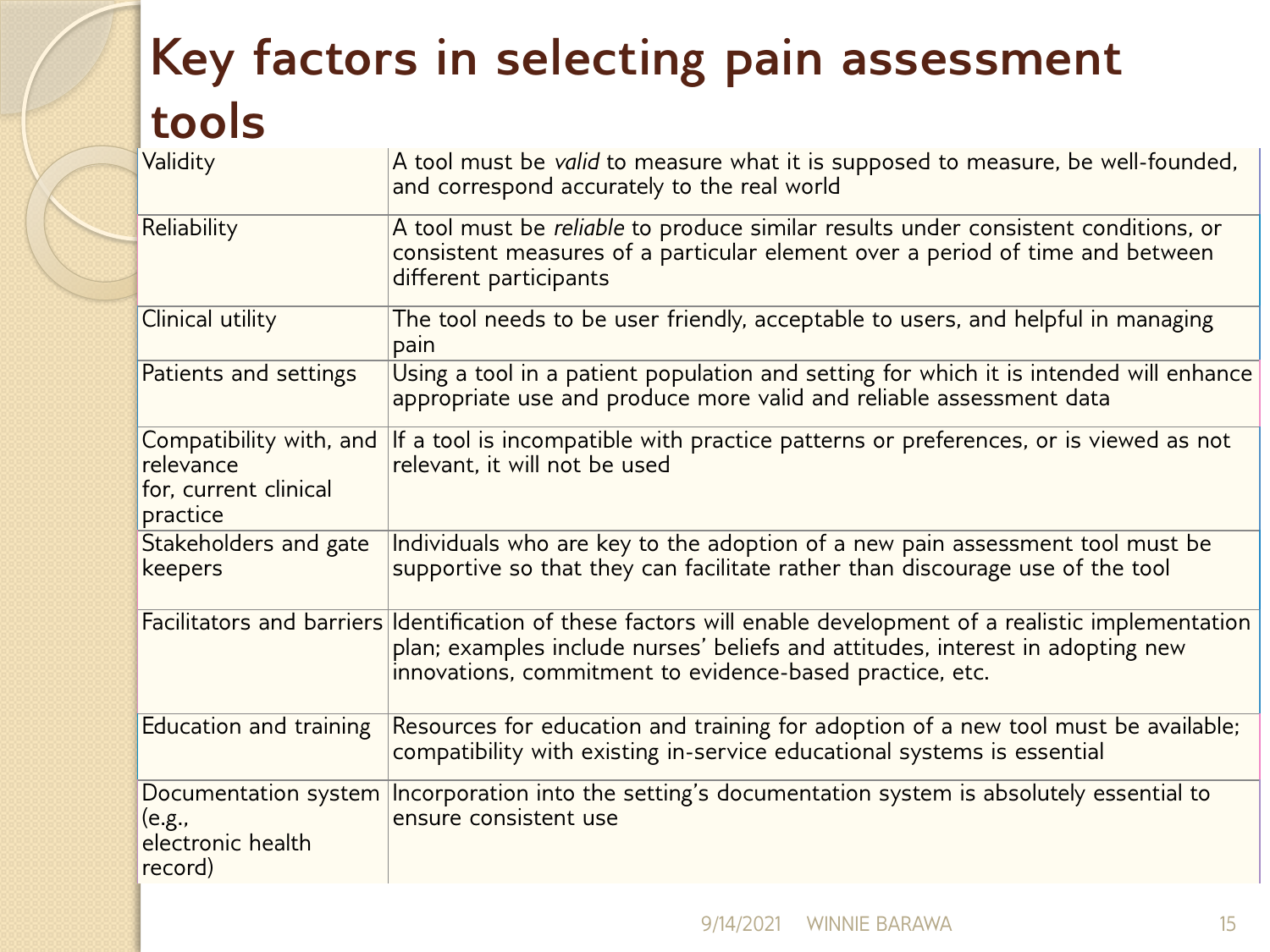

# Key factors in selecting pain assessment tools
| Validity | A tool must be valid to measure what it is supposed to measure, be well-founded, and correspond accurately to the real world |
| --- | --- |
| Reliability | A tool must be reliable to produce similar results under consistent conditions, or consistent measures of a particular element over a period of time and between different participants |
| Clinical utility | The tool needs to be user friendly, acceptable to users, and helpful in managing pain |
| Patients and settings | Using a tool in a patient population and setting for which it is intended will enhance appropriate use and produce more valid and reliable assessment data |
| Compatibility with, and relevance for, current clinical practice | If a tool is incompatible with practice patterns or preferences, or is viewed as not relevant, it will not be used |
| Stakeholders and gate keepers | Individuals who are key to the adoption of a new pain assessment tool must be supportive so that they can facilitate rather than discourage use of the tool |
| Facilitators and barriers | Identification of these factors will enable development of a realistic implementation plan; examples include nurses’ beliefs and attitudes, interest in adopting new innovations, commitment to evidence-based practice, etc. |
| Education and training | Resources for education and training for adoption of a new tool must be available; compatibility with existing in-service educational systems is essential |
| Documentation system (e.g., electronic health record) | Incorporation into the setting’s documentation system is absolutely essential to ensure consistent use |
9/14/2021
WINNIE BARAWA
15